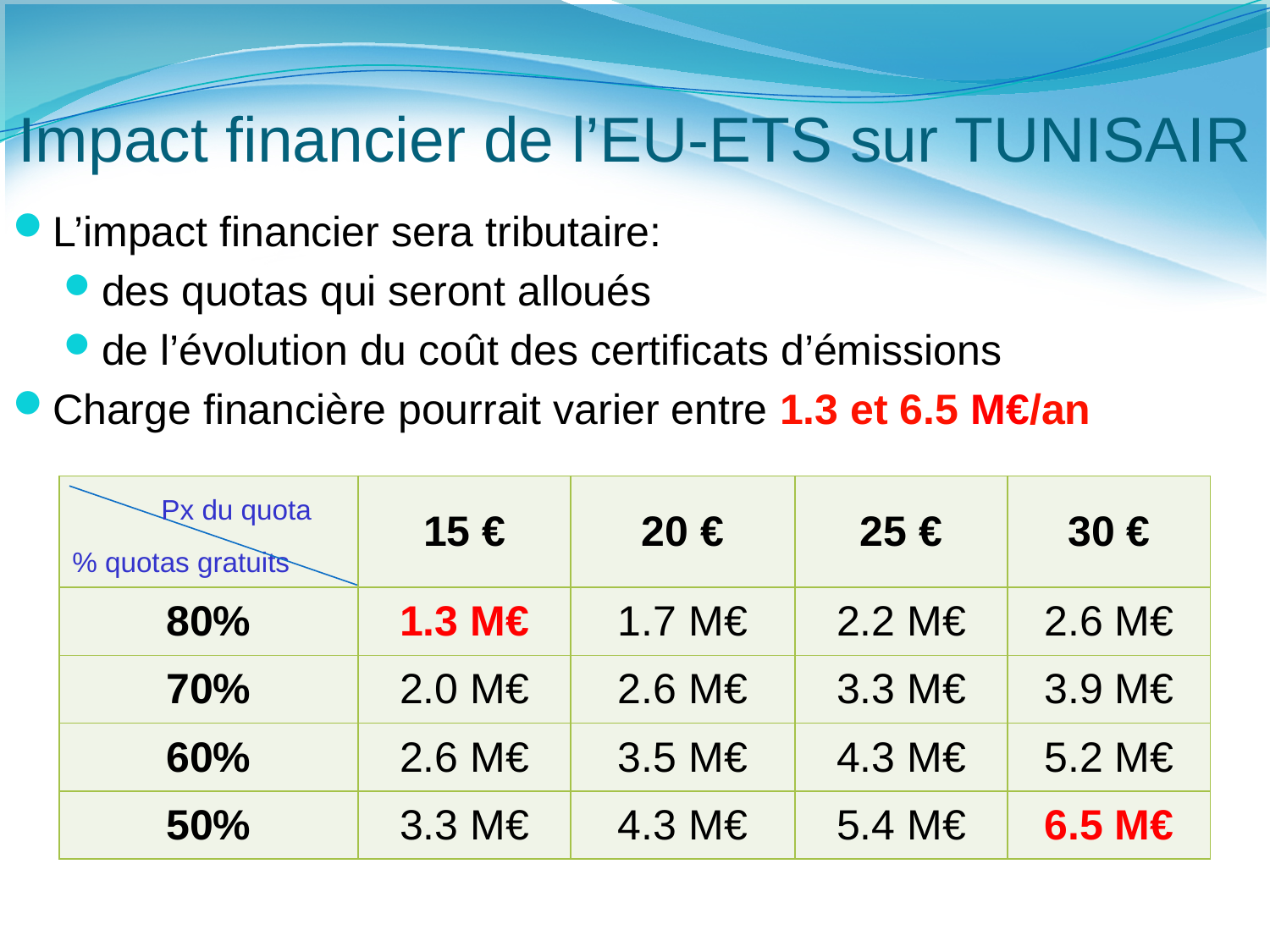

Impact financier de l’EU-ETS sur TUNISAIR
L’impact financier sera tributaire:
des quotas qui seront alloués
de l’évolution du coût des certificats d’émissions
Charge financière pourrait varier entre 1.3 et 6.5 M€/an
| % quotas gratuits | 15 € | 20 € | 25 € | 30 € |
| --- | --- | --- | --- | --- |
| 80% | 1.3 M€ | 1.7 M€ | 2.2 M€ | 2.6 M€ |
| 70% | 2.0 M€ | 2.6 M€ | 3.3 M€ | 3.9 M€ |
| 60% | 2.6 M€ | 3.5 M€ | 4.3 M€ | 5.2 M€ |
| 50% | 3.3 M€ | 4.3 M€ | 5.4 M€ | 6.5 M€ |
Px du quota